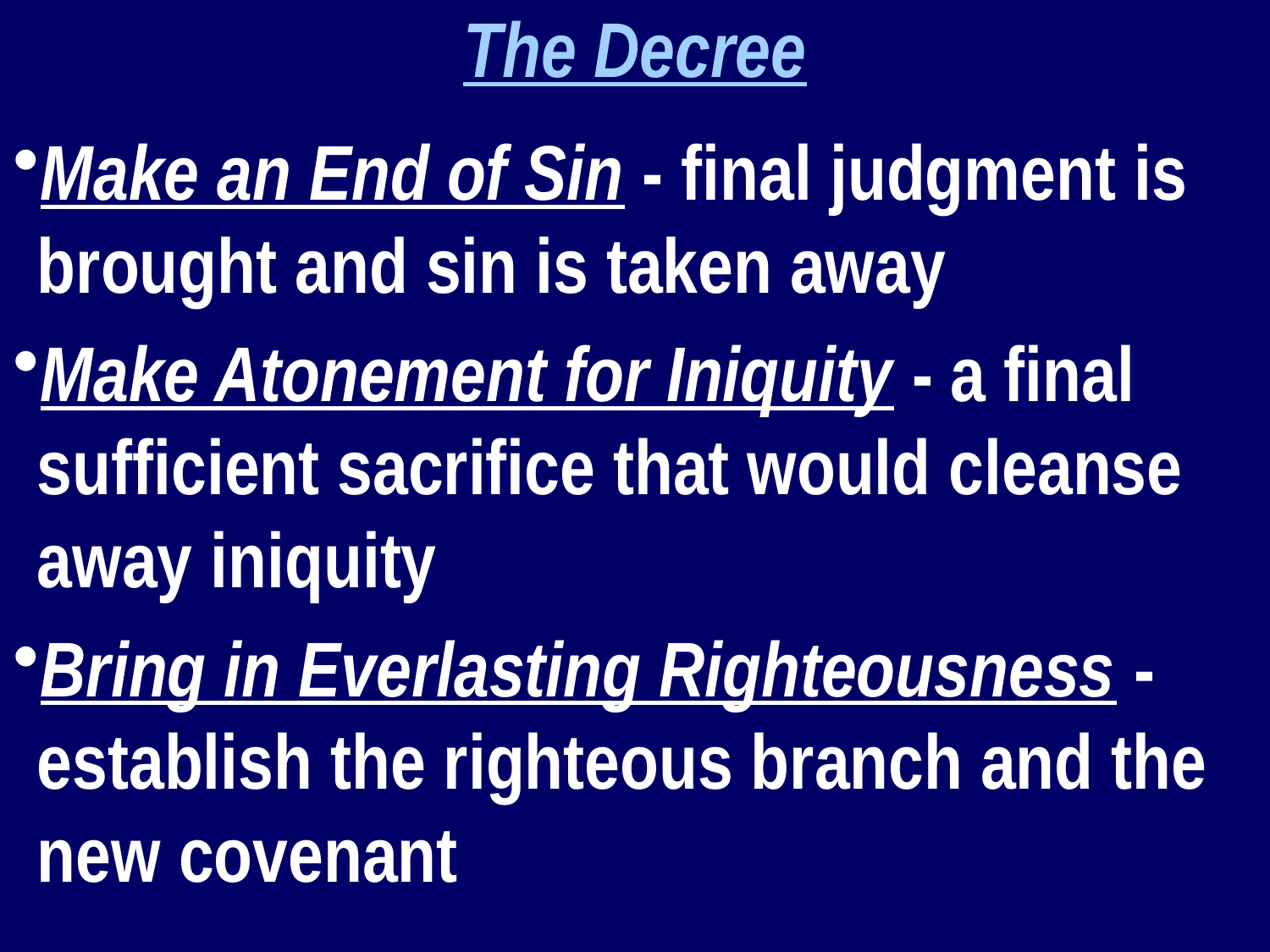

The Decree
Make an End of Sin - final judgment is brought and sin is taken away
Make Atonement for Iniquity - a final sufficient sacrifice that would cleanse away iniquity
Bring in Everlasting Righteousness - establish the righteous branch and the new covenant